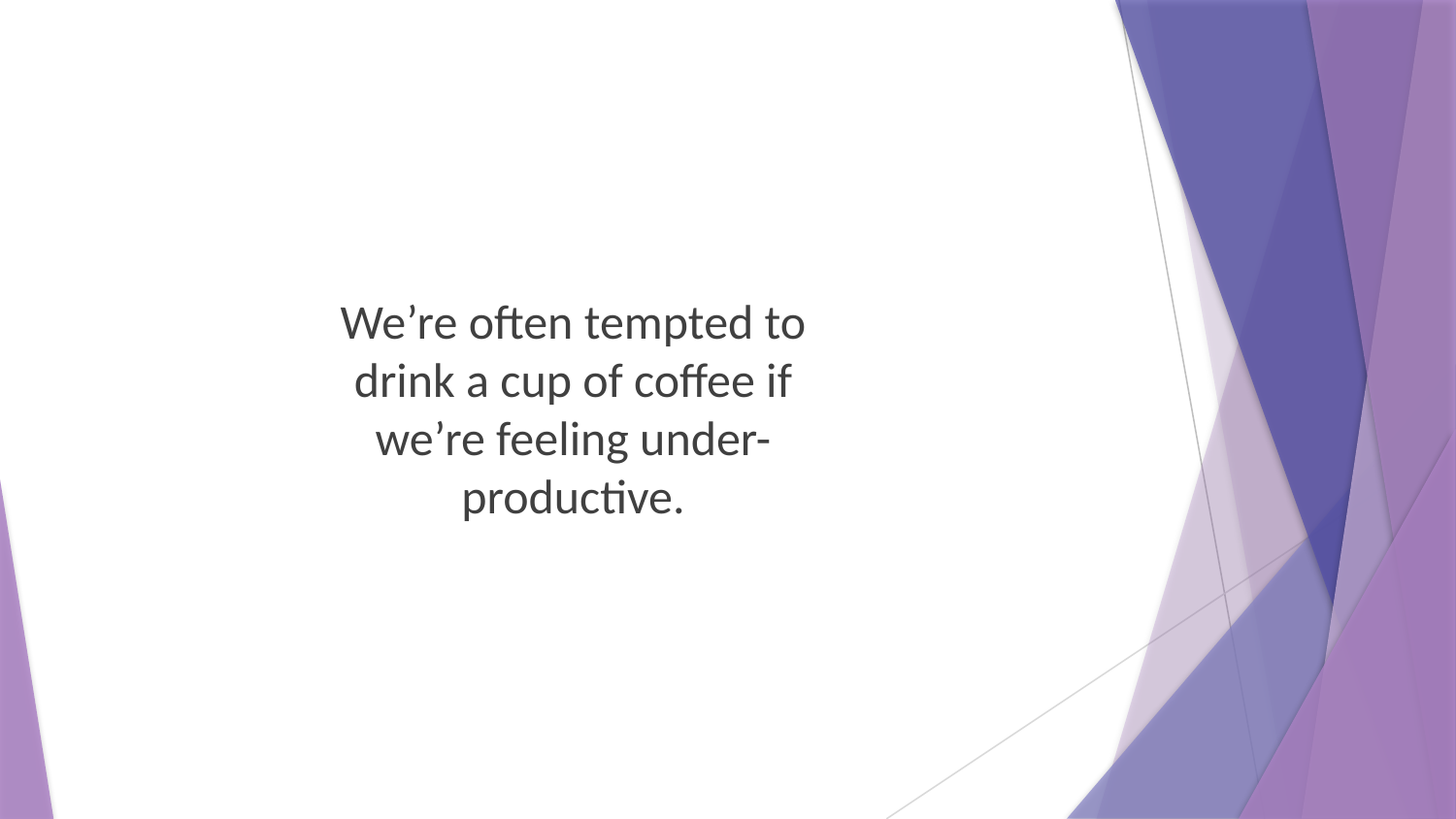

We’re often tempted to drink a cup of coffee if we’re feeling under-productive.